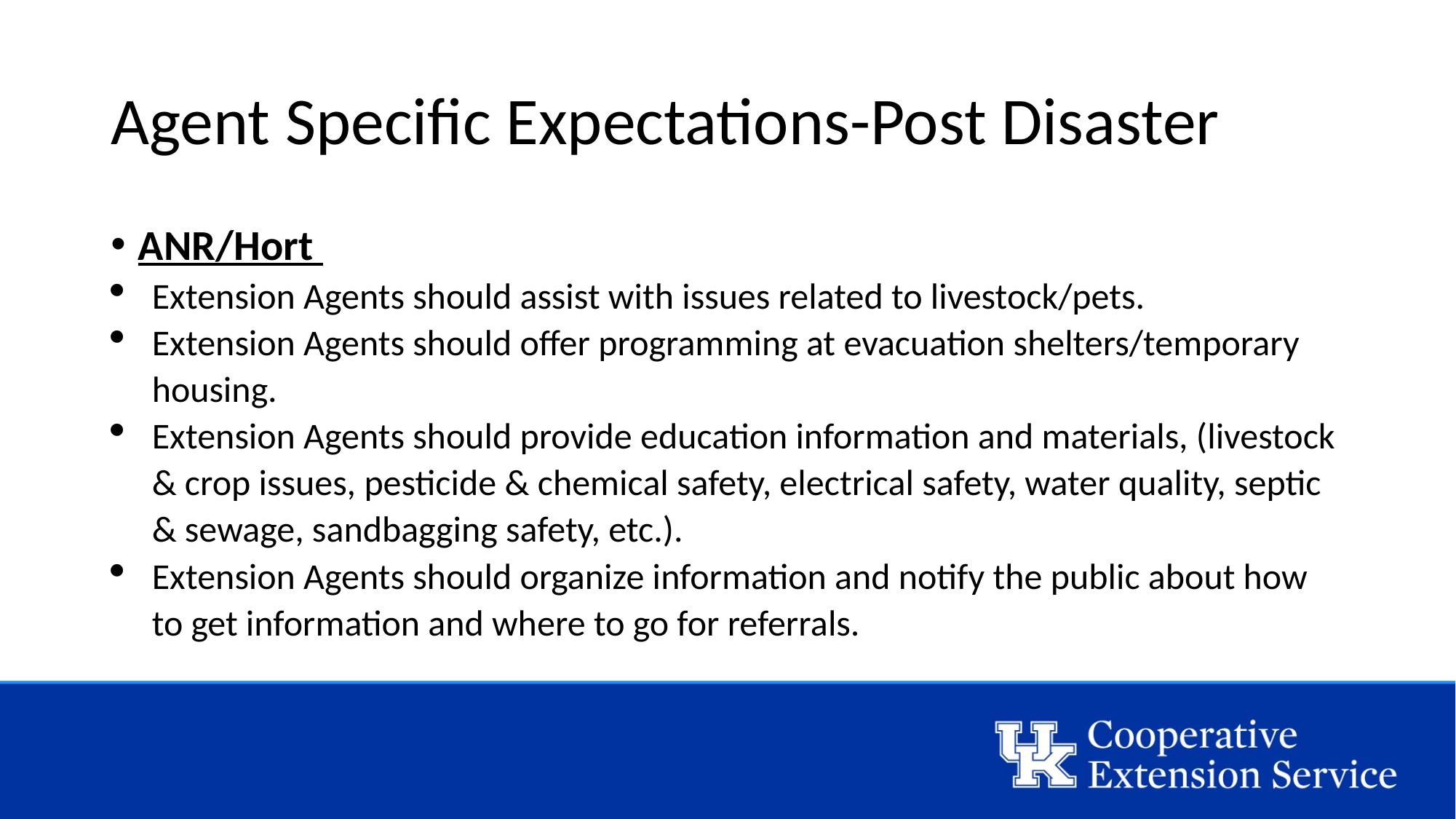

# Agent Specific Expectations-Post Disaster
ANR/Hort
Extension Agents should assist with issues related to livestock/pets.
Extension Agents should offer programming at evacuation shelters/temporary housing.
Extension Agents should provide education information and materials, (livestock & crop issues, pesticide & chemical safety, electrical safety, water quality, septic & sewage, sandbagging safety, etc.).
Extension Agents should organize information and notify the public about how to get information and where to go for referrals.